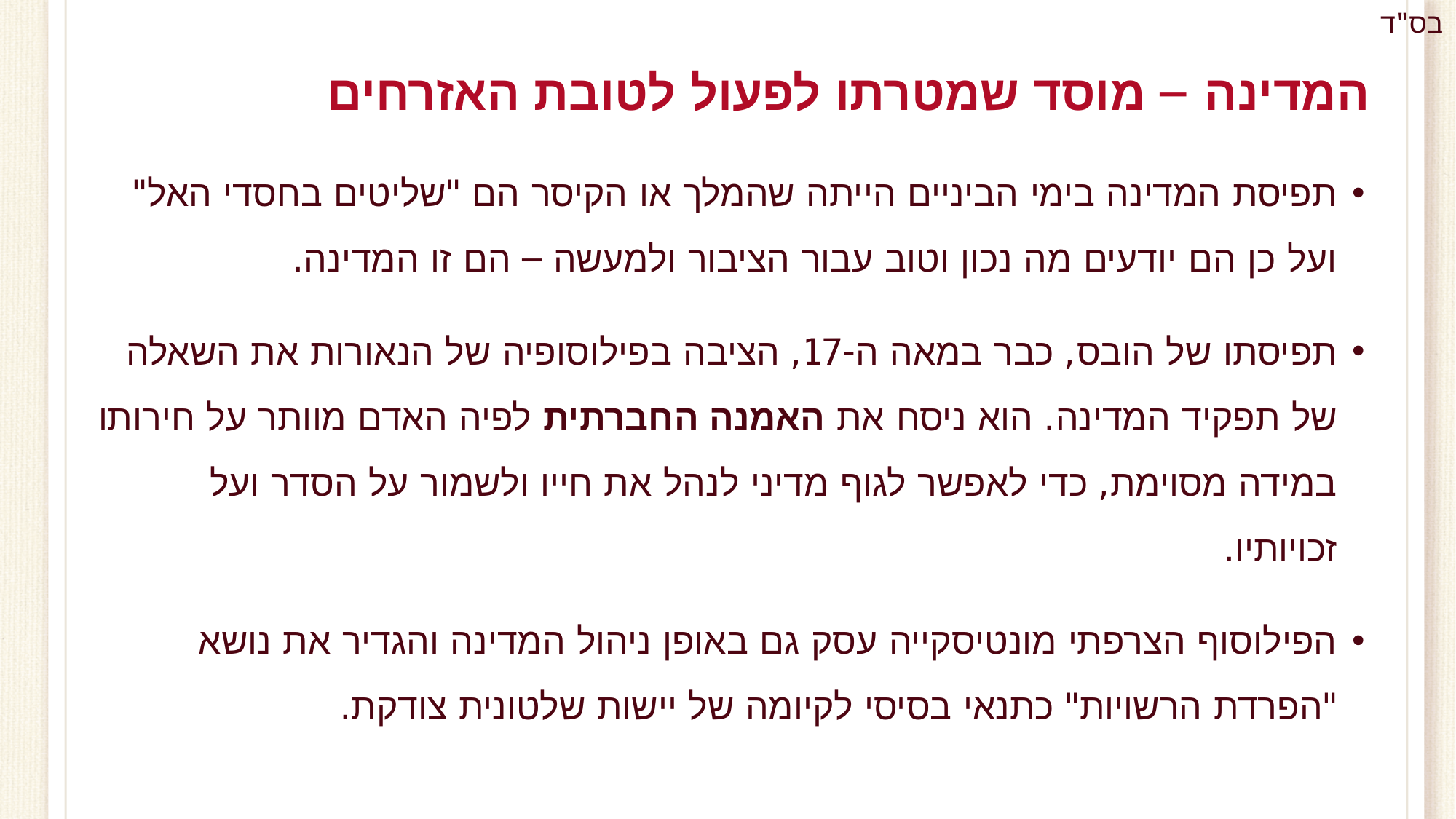

# המדינה – מוסד שמטרתו לפעול לטובת האזרחים
תפיסת המדינה בימי הביניים הייתה שהמלך או הקיסר הם "שליטים בחסדי האל" ועל כן הם יודעים מה נכון וטוב עבור הציבור ולמעשה – הם זו המדינה.
תפיסתו של הובס, כבר במאה ה-17, הציבה בפילוסופיה של הנאורות את השאלה של תפקיד המדינה. הוא ניסח את האמנה החברתית לפיה האדם מוותר על חירותו במידה מסוימת, כדי לאפשר לגוף מדיני לנהל את חייו ולשמור על הסדר ועל זכויותיו.
הפילוסוף הצרפתי מונטיסקייה עסק גם באופן ניהול המדינה והגדיר את נושא "הפרדת הרשויות" כתנאי בסיסי לקיומה של יישות שלטונית צודקת.